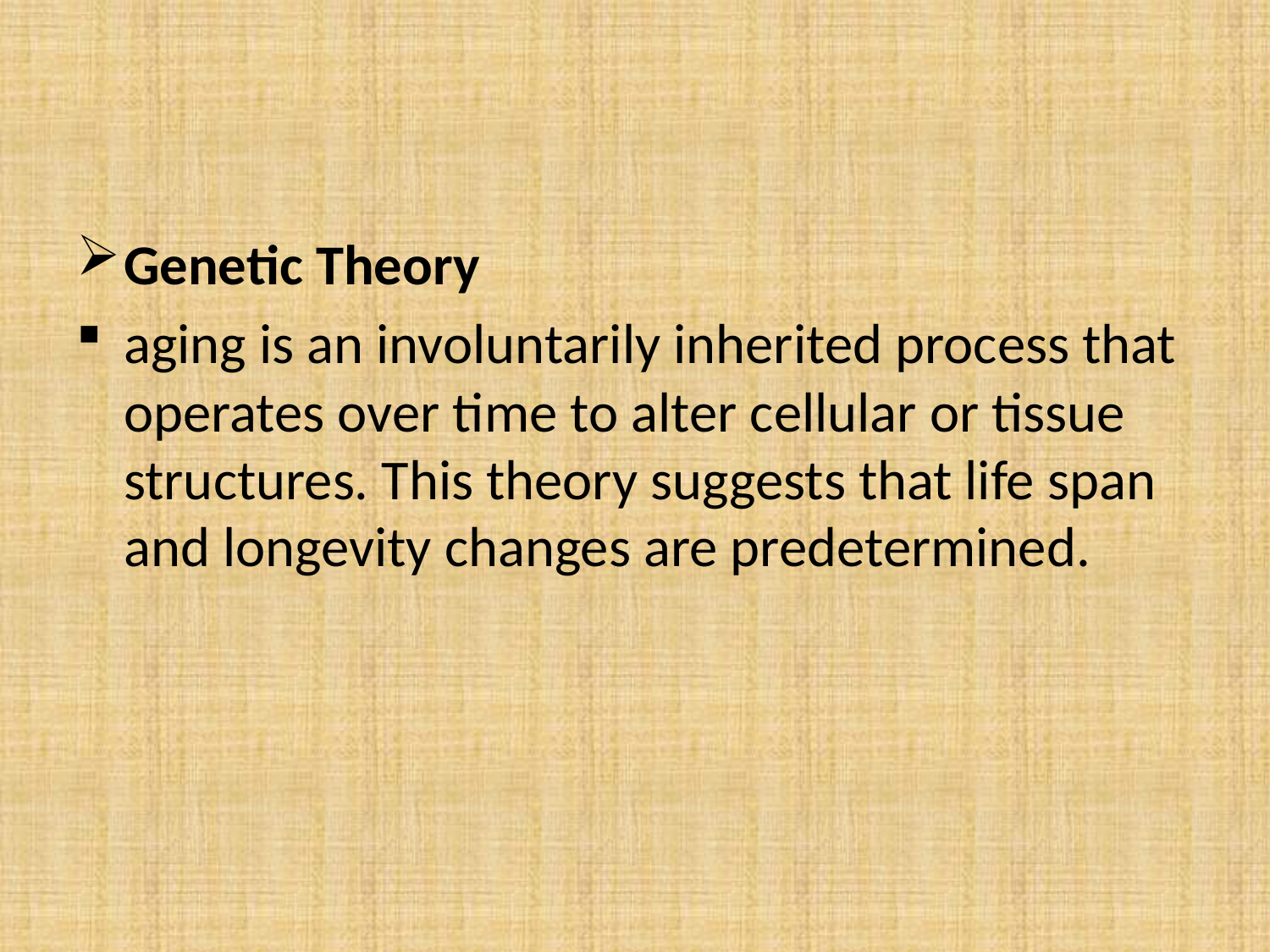

#
Genetic Theory
aging is an involuntarily inherited process that operates over time to alter cellular or tissue structures. This theory suggests that life span and longevity changes are predetermined.